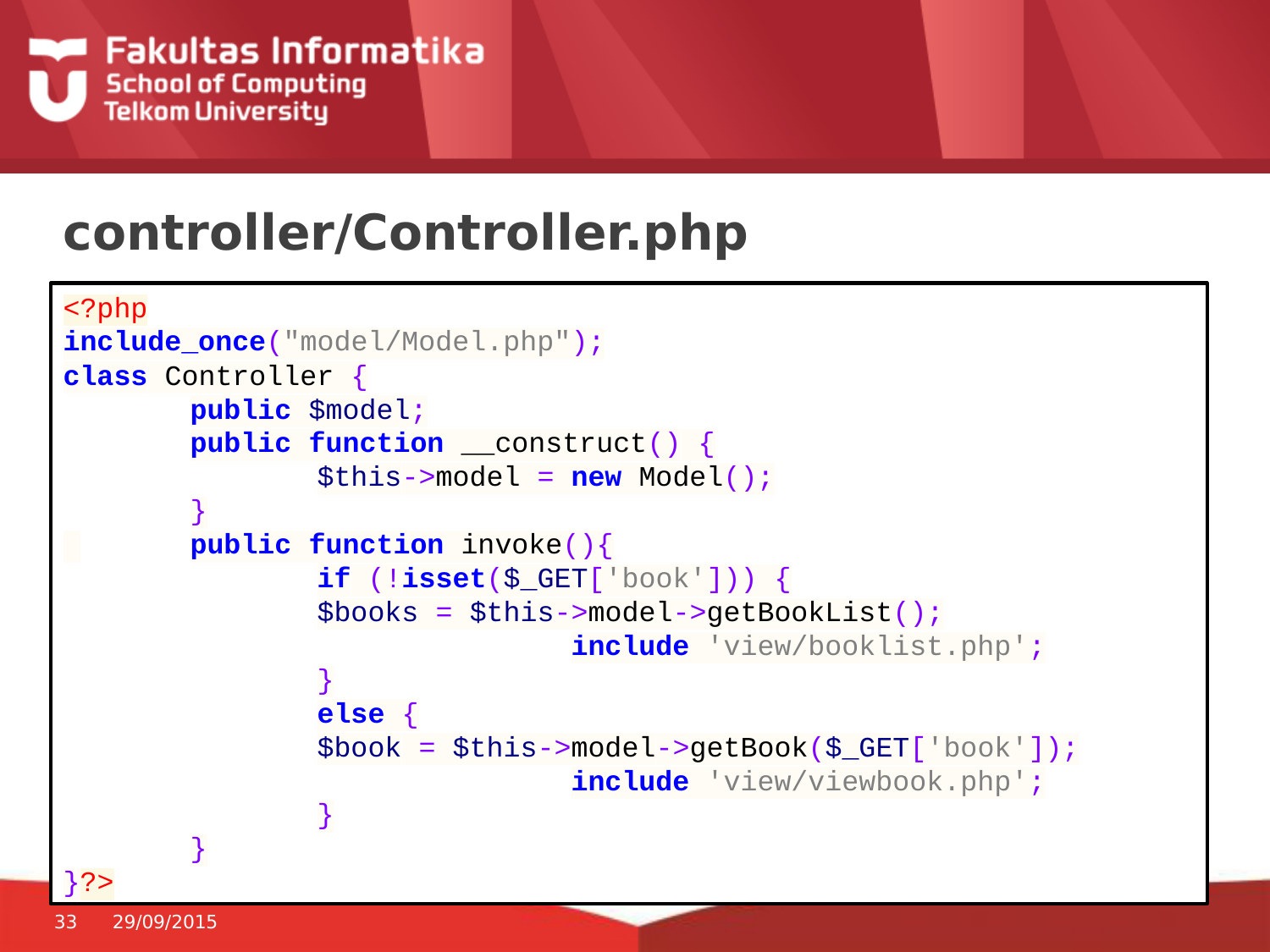

# controller/Controller.php
<?php
include_once("model/Model.php");
class Controller {
	public $model;
	public function __construct() {
		$this->model = new Model();
	}
 	public function invoke(){
		if (!isset($_GET['book'])) {
		$books = $this->model->getBookList();
				include 'view/booklist.php';
		}
		else {
		$book = $this->model->getBook($_GET['book']);
				include 'view/viewbook.php';
		}
	}
}?>
33
29/09/2015